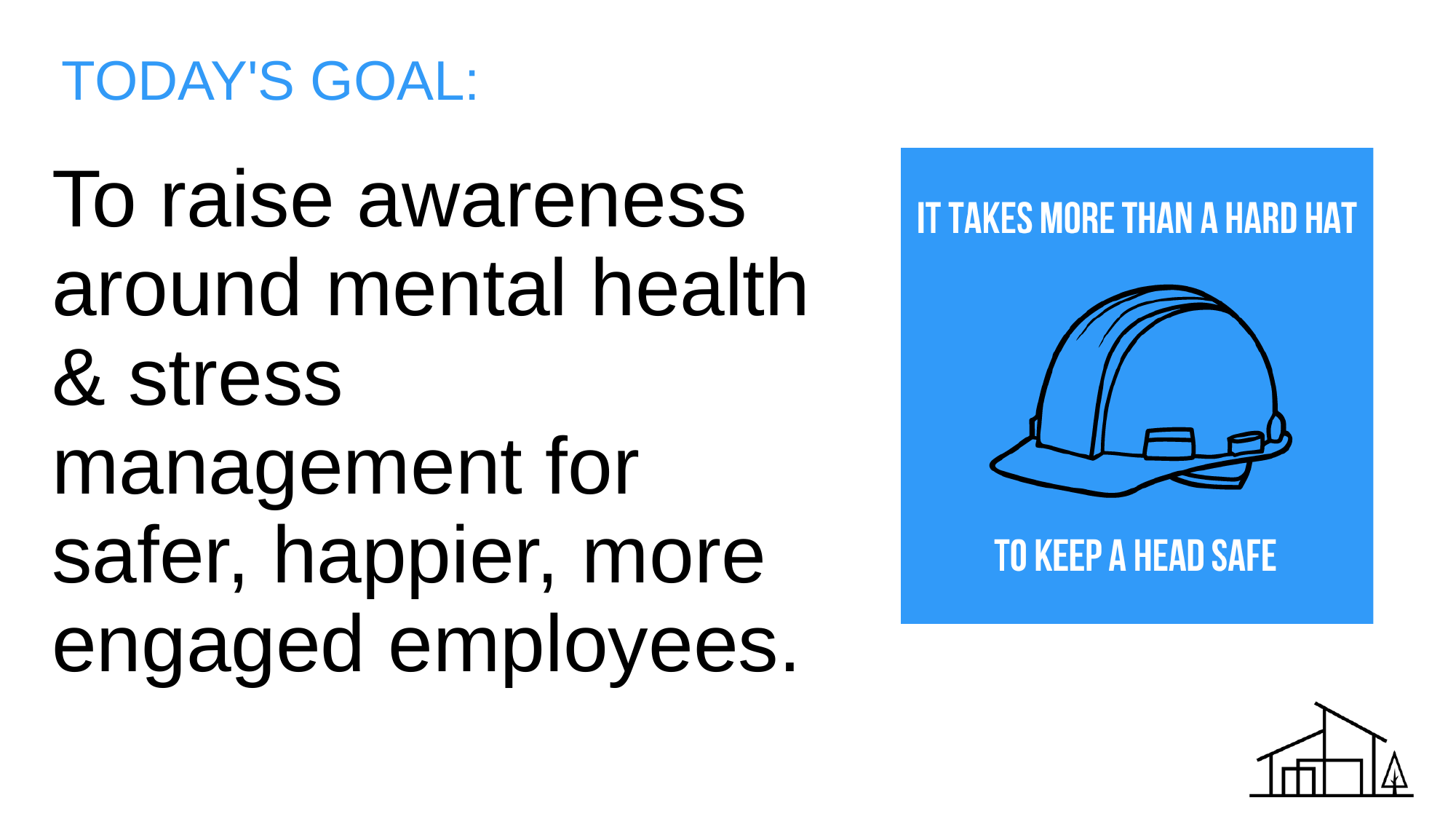

TODAY'S GOAL:

To raise awareness around mental health & stress management for safer, happier, more engaged employees.